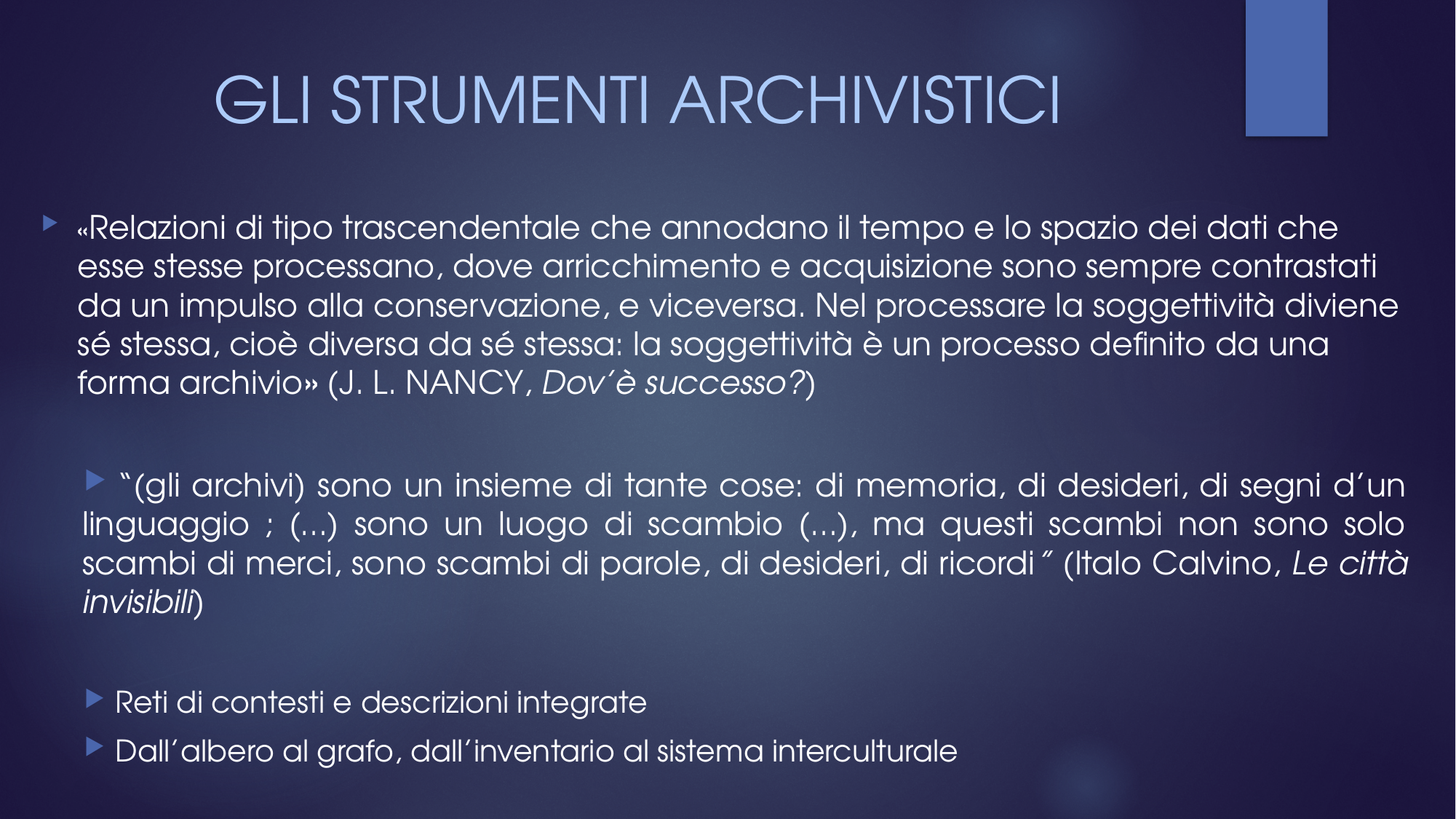

# GLI STRUMENTI ARCHIVISTICI

«Relazioni di tipo trascendentale che annodano il tempo e lo spazio dei dati che esse stesse processano, dove arricchimento e acquisizione sono sempre contrastati da un impulso alla conservazione, e viceversa. Nel processare la soggettività diviene sé stessa, cioè diversa da sé stessa: la soggettività è un processo definito da una forma archivio» (J. L. Nancy, Dov’è successo?)

“(gli archivi) sono un insieme di tante cose: di memoria, di desideri, di segni d’un linguaggio ; (…) sono un luogo di scambio (…), ma questi scambi non sono solo scambi di merci, sono scambi di parole, di desideri, di ricordi” (Italo Calvino, Le città invisibili)

Reti di contesti e descrizioni integrate
Dall’albero al grafo, dall’inventario al sistema interculturale